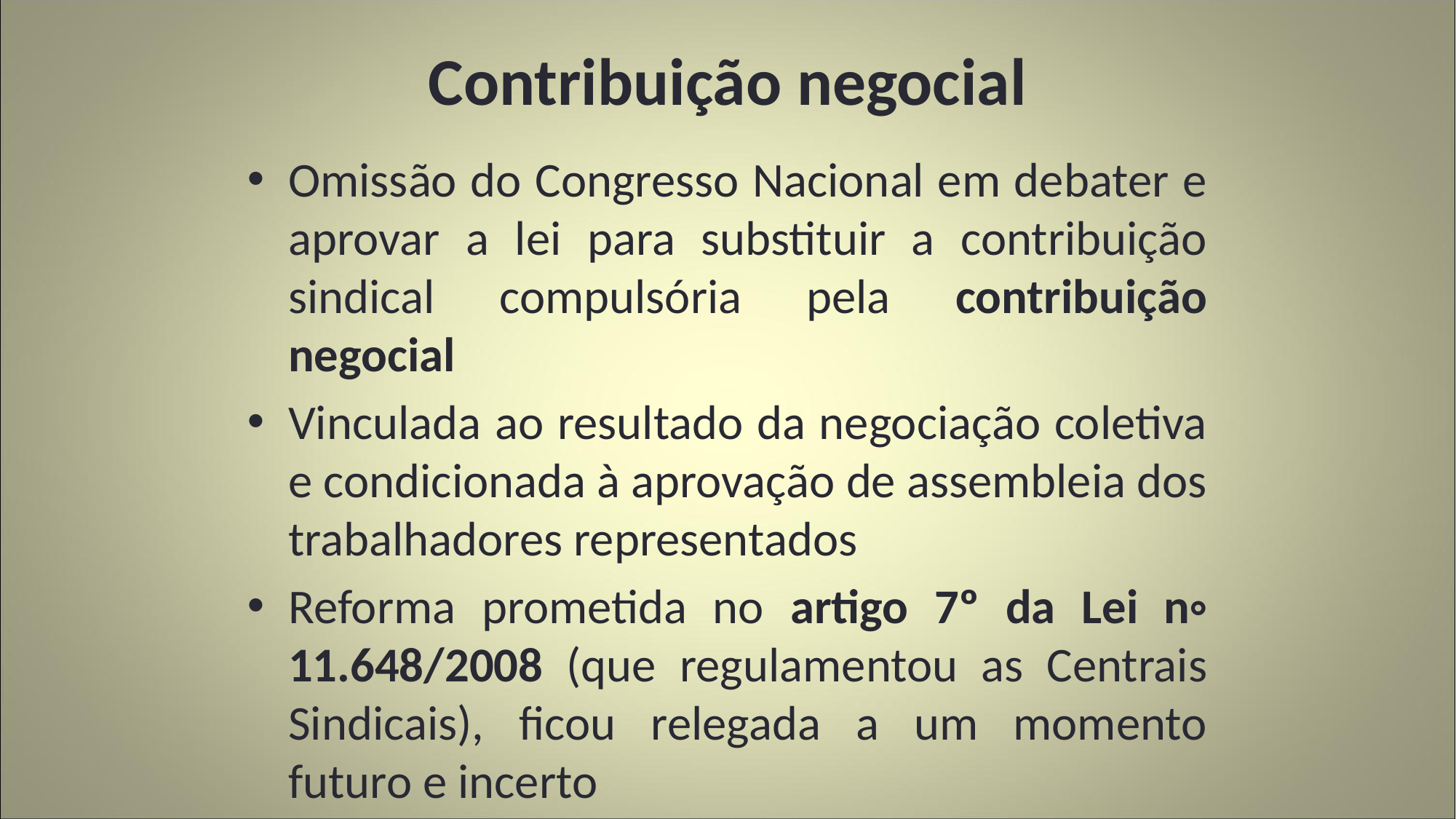

# Contribuição negocial
Omissão do Congresso Nacional em debater e aprovar a lei para substituir a contribuição sindical compulsória pela contribuição negocial
Vinculada ao resultado da negociação coletiva e condicionada à aprovação de assembleia dos trabalhadores representados
Reforma prometida no artigo 7º da Lei n◦ 11.648/2008 (que regulamentou as Centrais Sindicais), ficou relegada a um momento futuro e incerto